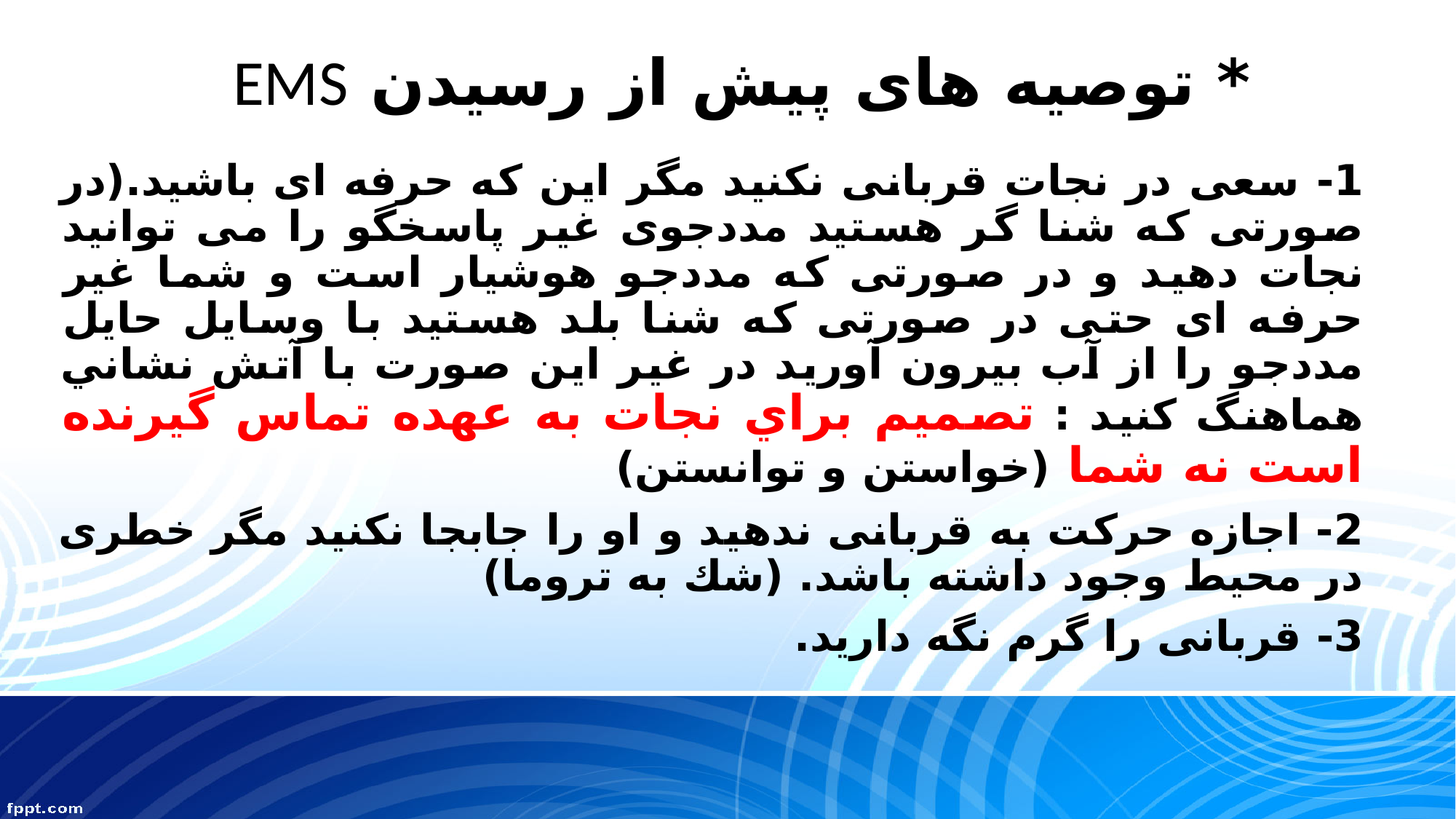

# * توصیه های پیش از رسیدن EMS
1- سعی در نجات قربانی نکنید مگر این که حرفه ای باشید.(در صورتی که شنا گر هستید مددجوی غیر پاسخگو را می توانید نجات دهید و در صورتی که مددجو هوشیار است و شما غیر حرفه ای حتی در صورتی که شنا بلد هستید با وسایل حایل مددجو را از آب بیرون آورید در غير اين صورت با آتش نشاني هماهنگ كنيد : تصميم براي نجات به عهده تماس گيرنده است نه شما (خواستن و توانستن)
2- اجازه حرکت به قربانی ندهید و او را جابجا نکنید مگر خطری در محیط وجود داشته باشد. (شك به تروما)
3- قربانی را گرم نگه دارید.